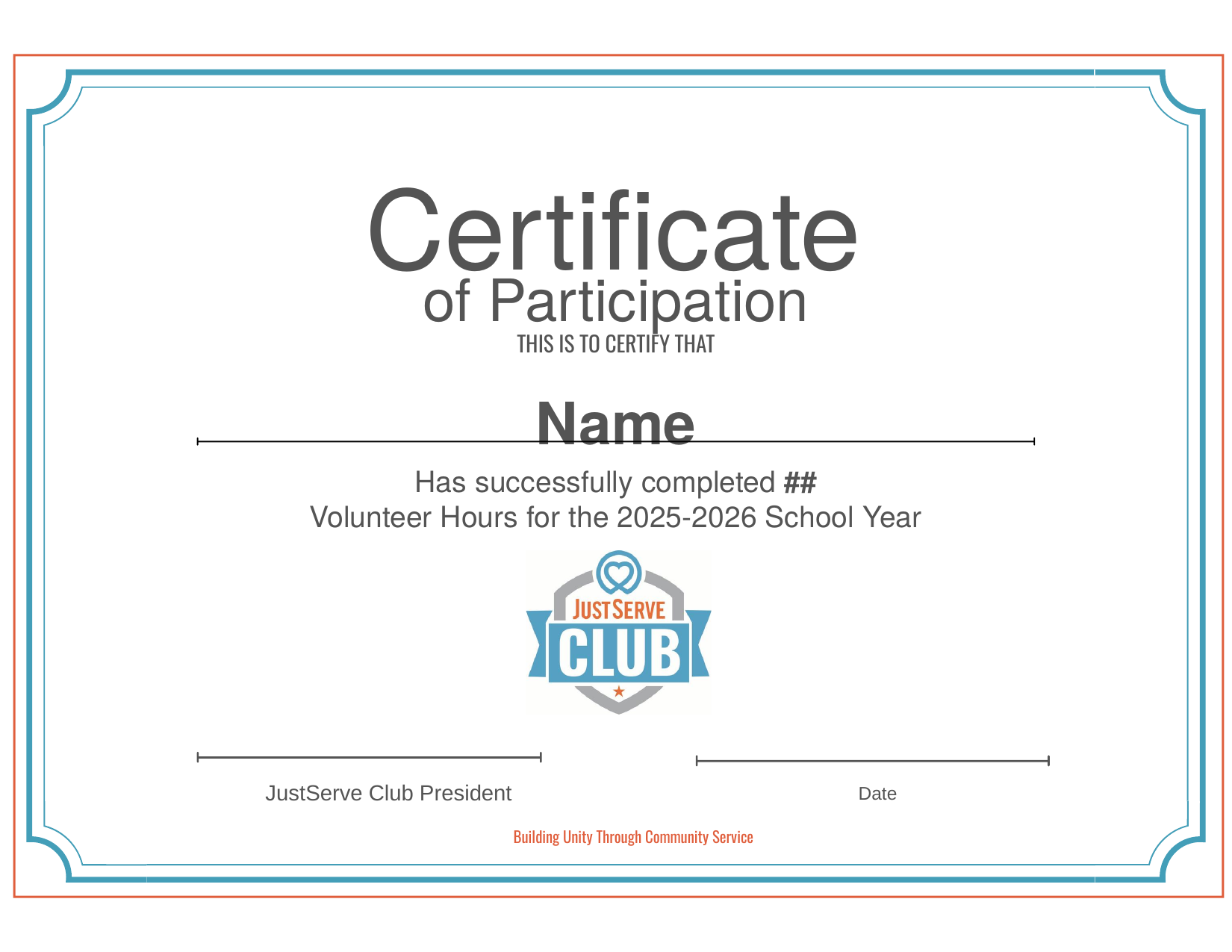

Certificate
of Participation
THIS IS TO CERTIFY THAT
Name

Has successfully completed ##
Volunteer Hours for the 2025-2026 School Year

JustServe Club President
Date
Building Unity Through Community Service